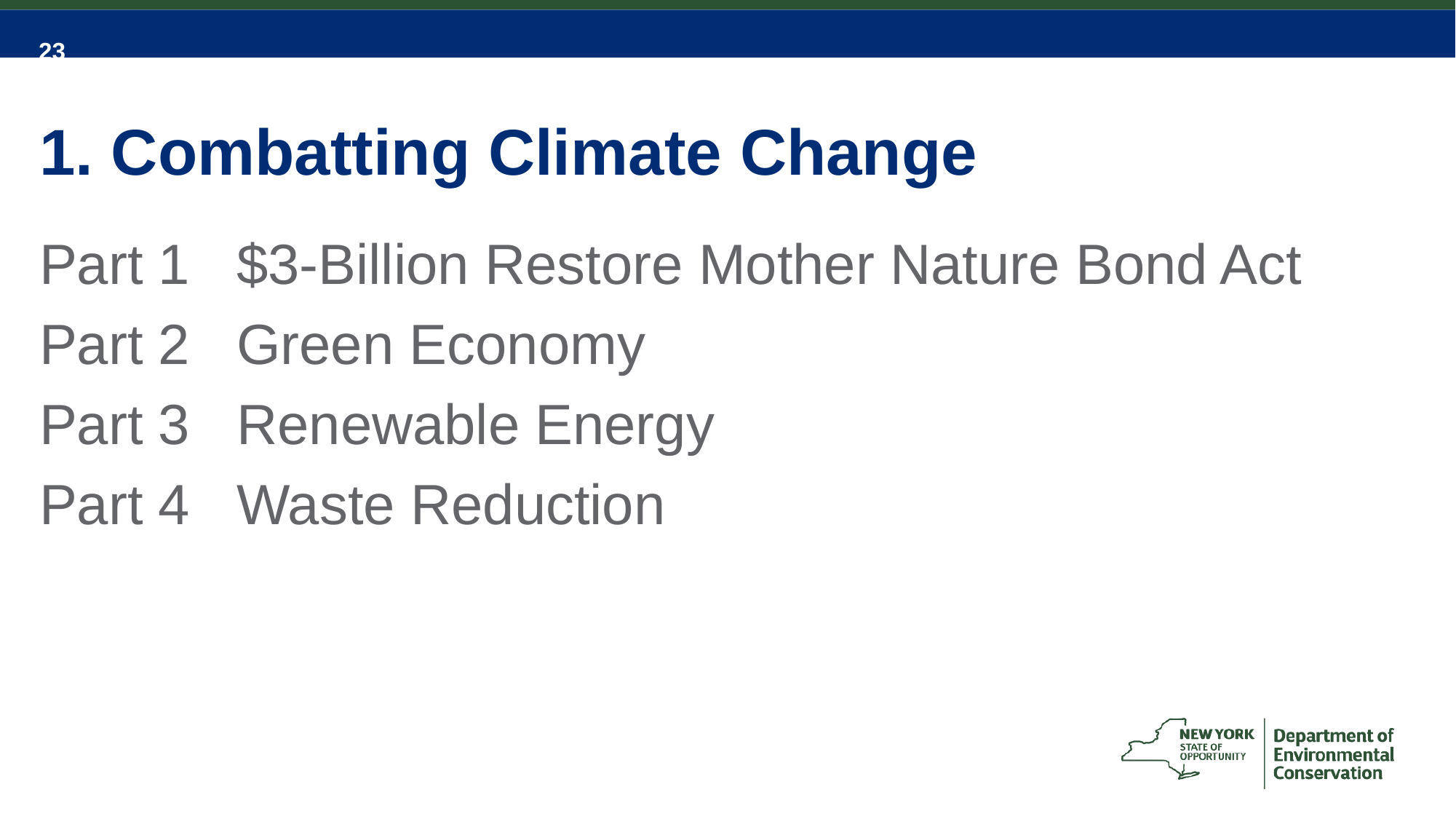

# 1. Combatting Climate Change
Part 1   $3-Billion Restore Mother Nature Bond Act
Part 2   Green Economy
Part 3   Renewable Energy
Part 4   Waste Reduction